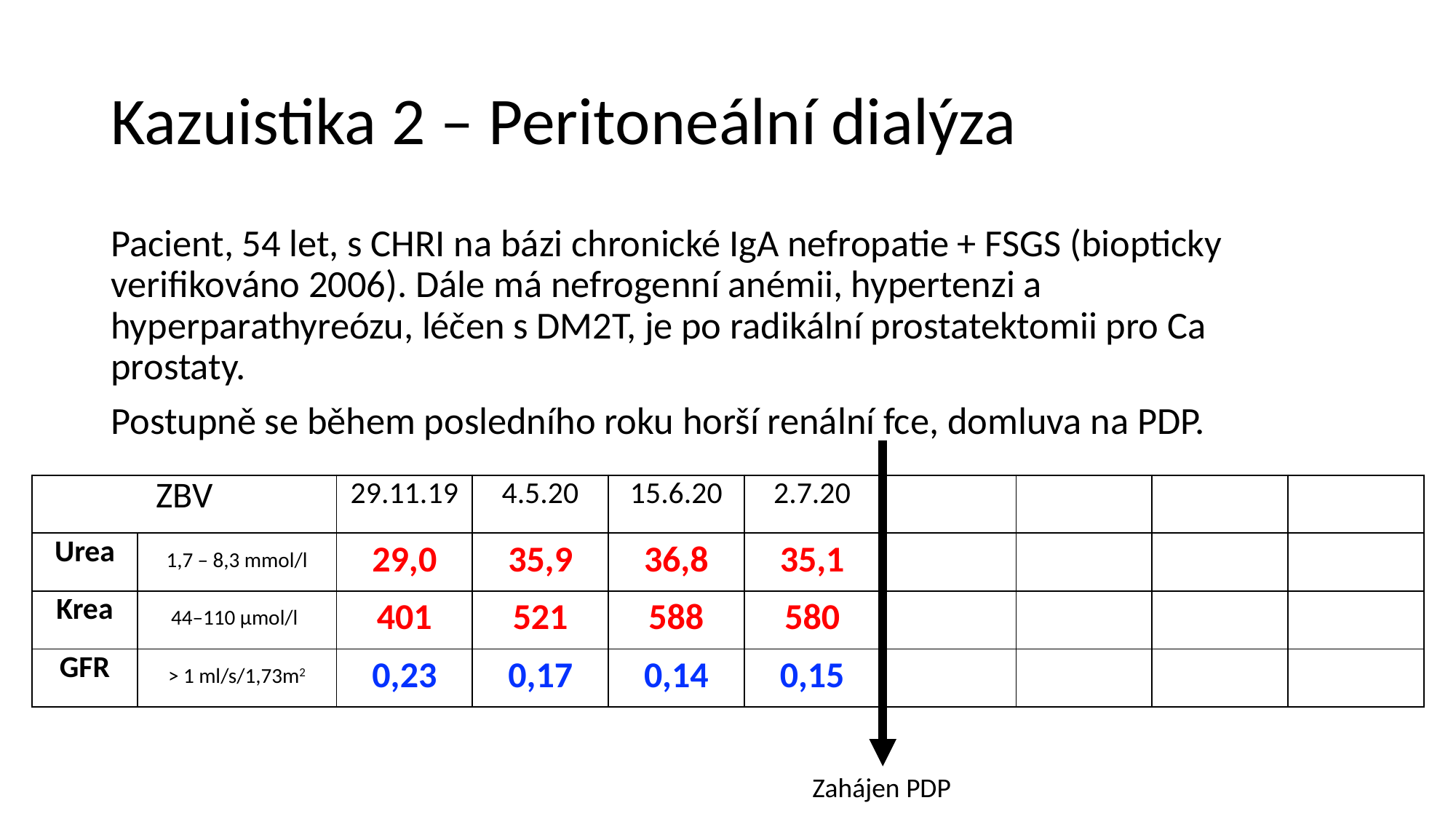

# Kazuistika 2 – Peritoneální dialýza
Pacient, 54 let, s CHRI na bázi chronické IgA nefropatie + FSGS (biopticky verifikováno 2006). Dále má nefrogenní anémii, hypertenzi a hyperparathyreózu, léčen s DM2T, je po radikální prostatektomii pro Ca prostaty.
Postupně se během posledního roku horší renální fce, domluva na PDP.
| ZBV |  | 29.11.19 | 4.5.20 | 15.6.20 | 2.7.20 |  |  |  |  |
| --- | --- | --- | --- | --- | --- | --- | --- | --- | --- |
| Urea | 1,7 – 8,3 mmol/l | 29,0 | 35,9 | 36,8 | 35,1 |  |  |  |  |
| Krea | 44–110 μmol/l | 401 | 521 | 588 | 580 |  |  |  |  |
| GFR | > 1 ml/s/1,73m2 | 0,23 | 0,17 | 0,14 | 0,15 |  |  |  |  |
Zahájen PDP